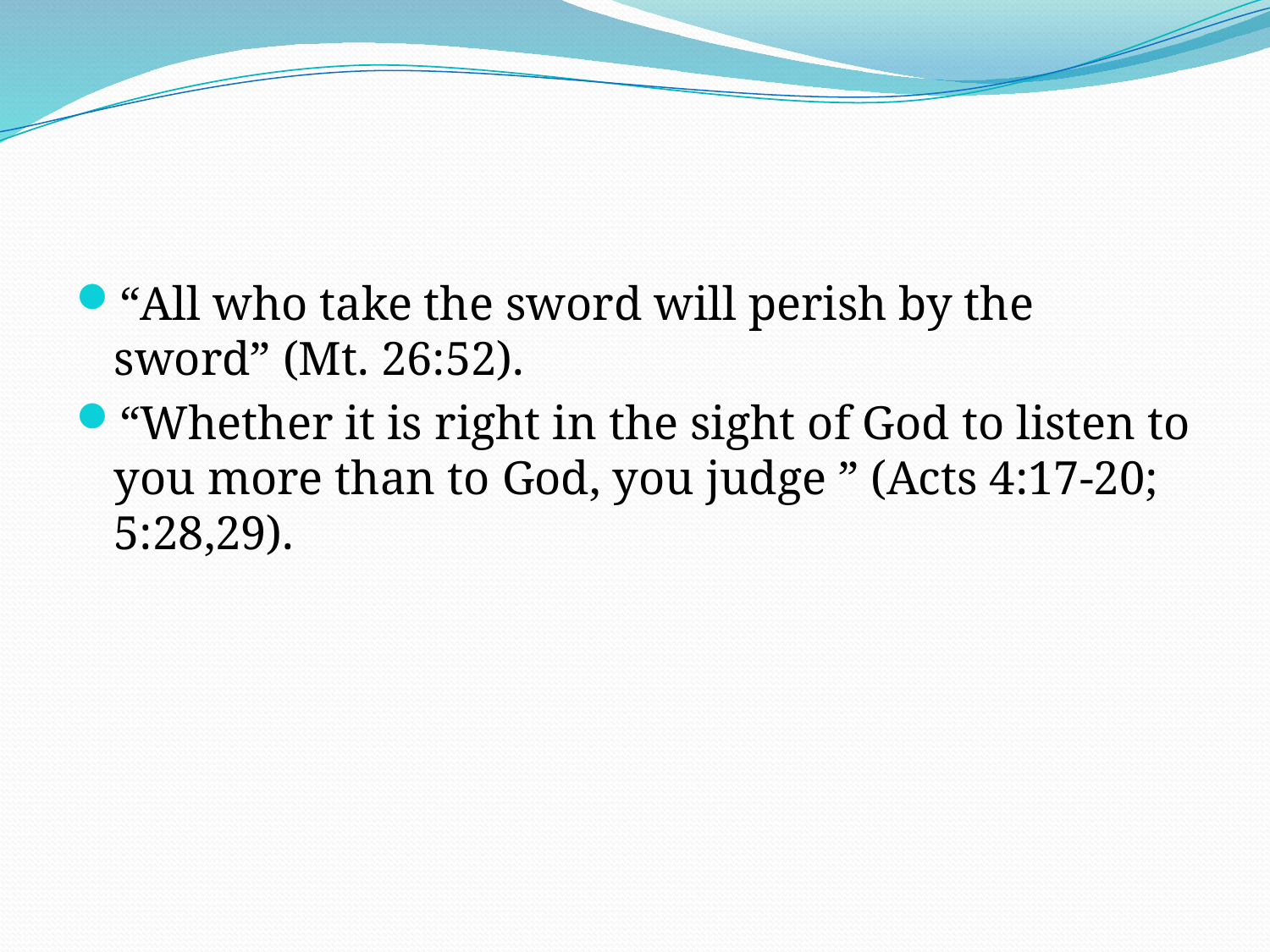

#
“All who take the sword will perish by the sword” (Mt. 26:52).
“Whether it is right in the sight of God to listen to you more than to God, you judge ” (Acts 4:17-20; 5:28,29).